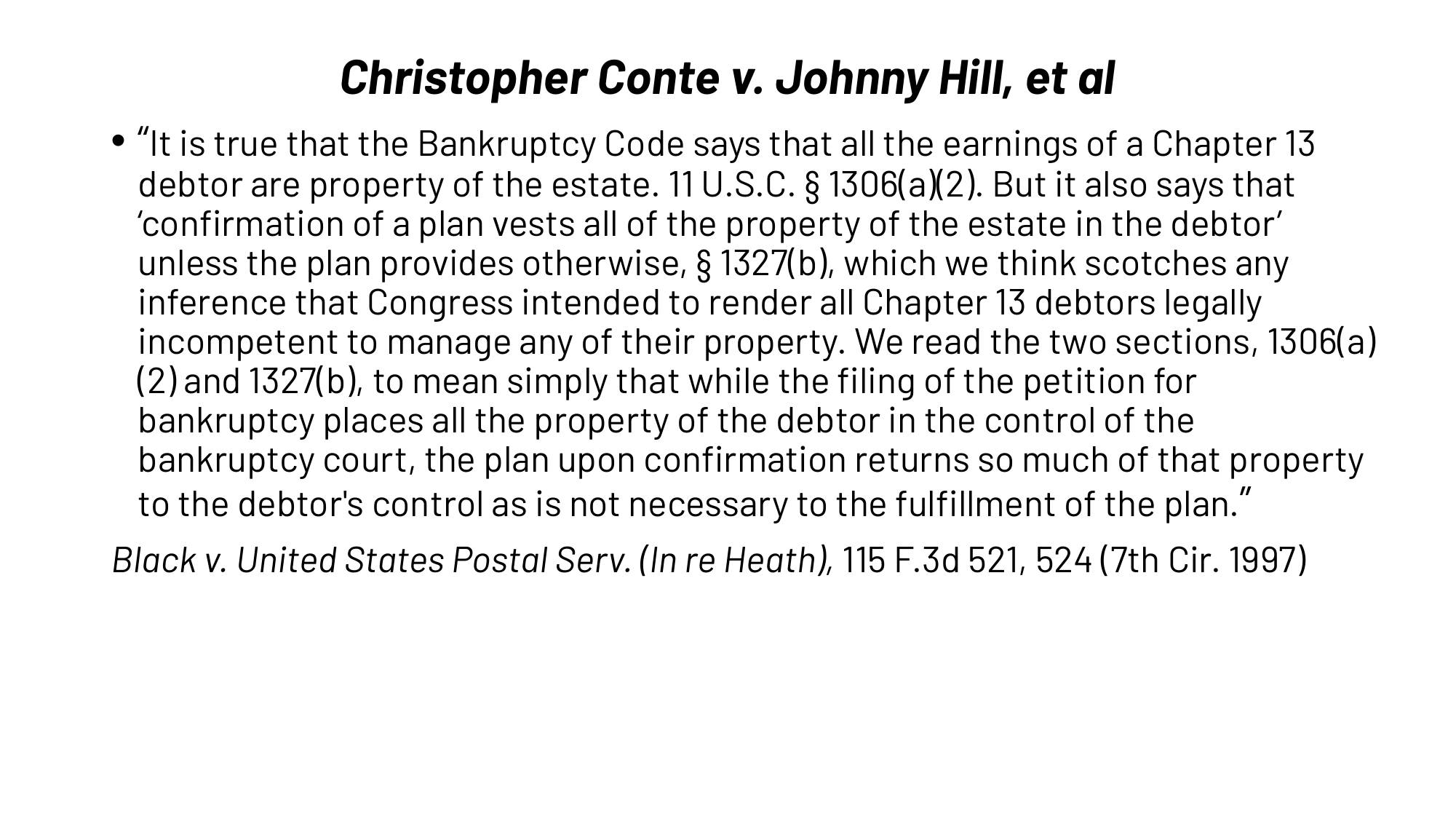

# Christopher Conte v. Johnny Hill, et al
“It is true that the Bankruptcy Code says that all the earnings of a Chapter 13 debtor are property of the estate. 11 U.S.C. § 1306(a)(2). But it also says that ‘confirmation of a plan vests all of the property of the estate in the debtor’ unless the plan provides otherwise, § 1327(b), which we think scotches any inference that Congress intended to render all Chapter 13 debtors legally incompetent to manage any of their property. We read the two sections, 1306(a)(2) and 1327(b), to mean simply that while the filing of the petition for bankruptcy places all the property of the debtor in the control of the bankruptcy court, the plan upon confirmation returns so much of that property to the debtor's control as is not necessary to the fulfillment of the plan.”
Black v. United States Postal Serv. (In re Heath), 115 F.3d 521, 524 (7th Cir. 1997)